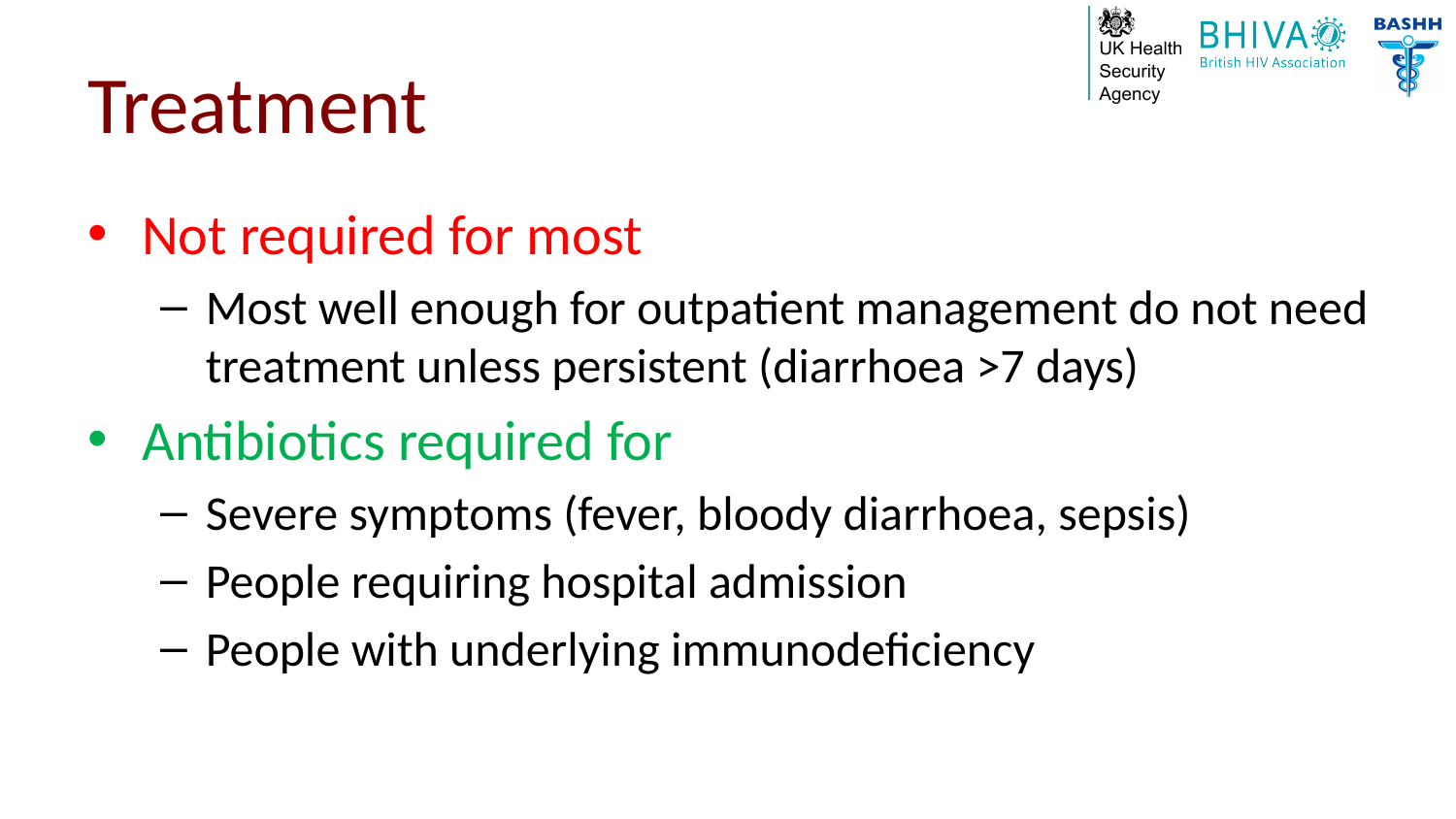

# Treatment
Not required for most
Most well enough for outpatient management do not need treatment unless persistent (diarrhoea >7 days)
Antibiotics required for
Severe symptoms (fever, bloody diarrhoea, sepsis)
People requiring hospital admission
People with underlying immunodeficiency